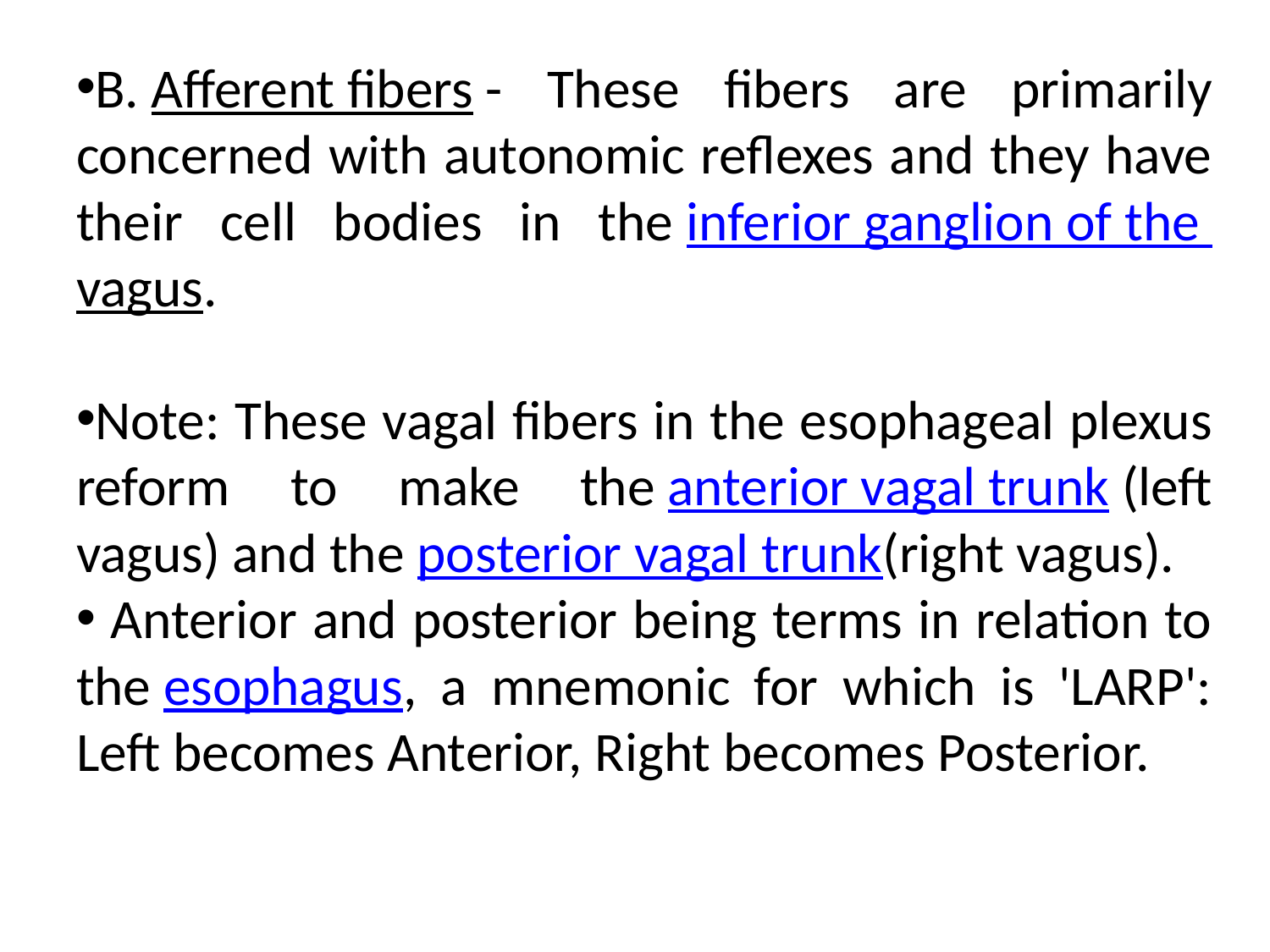

B. Afferent fibers - These fibers are primarily concerned with autonomic reflexes and they have their cell bodies in the inferior ganglion of the vagus.

Note: These vagal fibers in the esophageal plexus reform to make the anterior vagal trunk (left vagus) and the posterior vagal trunk(right vagus).
 Anterior and posterior being terms in relation to the esophagus, a mnemonic for which is 'LARP': Left becomes Anterior, Right becomes Posterior.